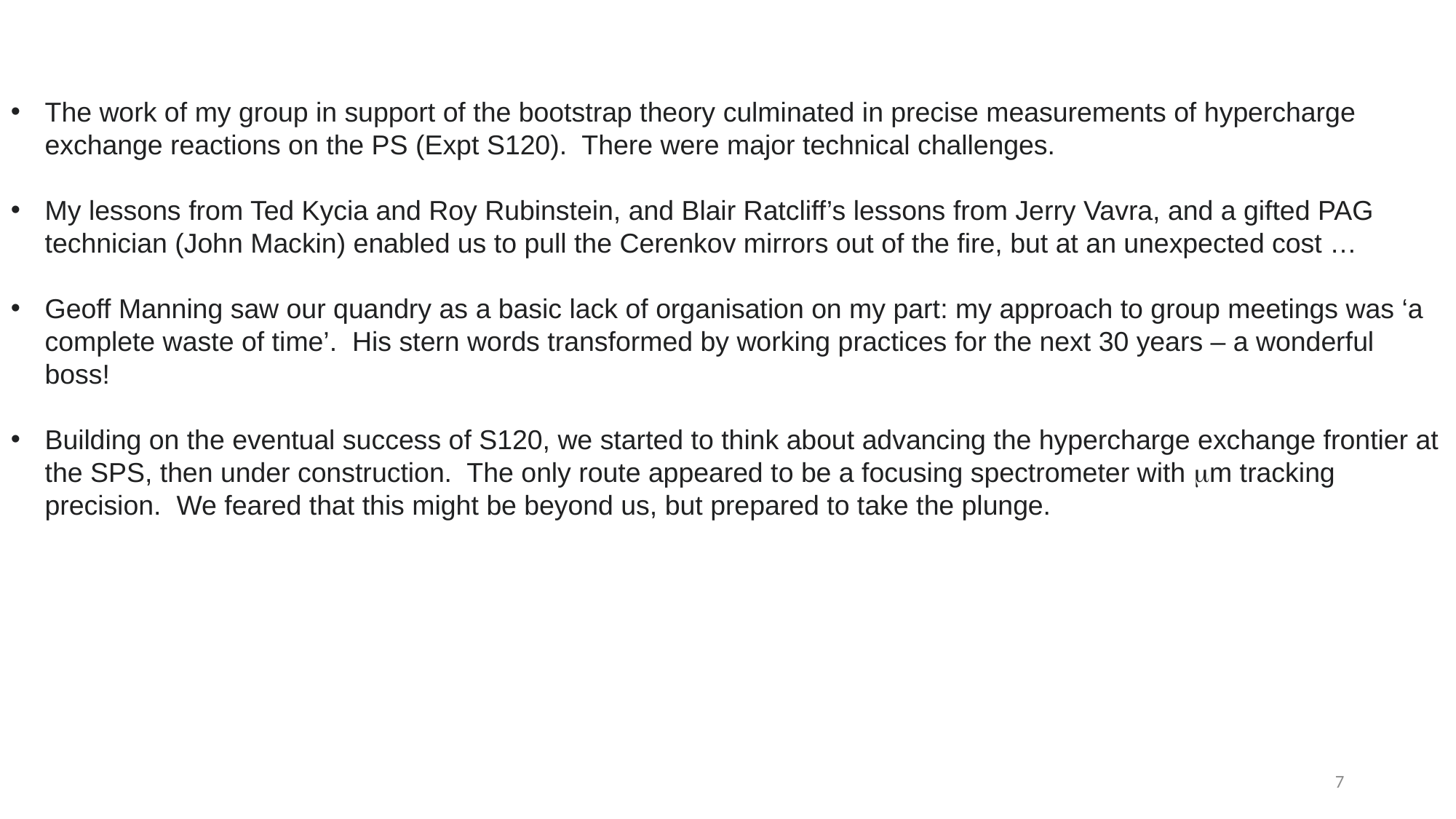

The work of my group in support of the bootstrap theory culminated in precise measurements of hypercharge exchange reactions on the PS (Expt S120).  There were major technical challenges.

My lessons from Ted Kycia and Roy Rubinstein, and Blair Ratcliff’s lessons from Jerry Vavra, and a gifted PAG technician (John Mackin) enabled us to pull the Cerenkov mirrors out of the fire, but at an unexpected cost …

Geoff Manning saw our quandry as a basic lack of organisation on my part: my approach to group meetings was ‘a complete waste of time’.  His stern words transformed by working practices for the next 30 years – a wonderful boss!

Building on the eventual success of S120, we started to think about advancing the hypercharge exchange frontier at the SPS, then under construction.  The only route appeared to be a focusing spectrometer with μm tracking precision.  We feared that this might be beyond us, but prepared to take the plunge.
7